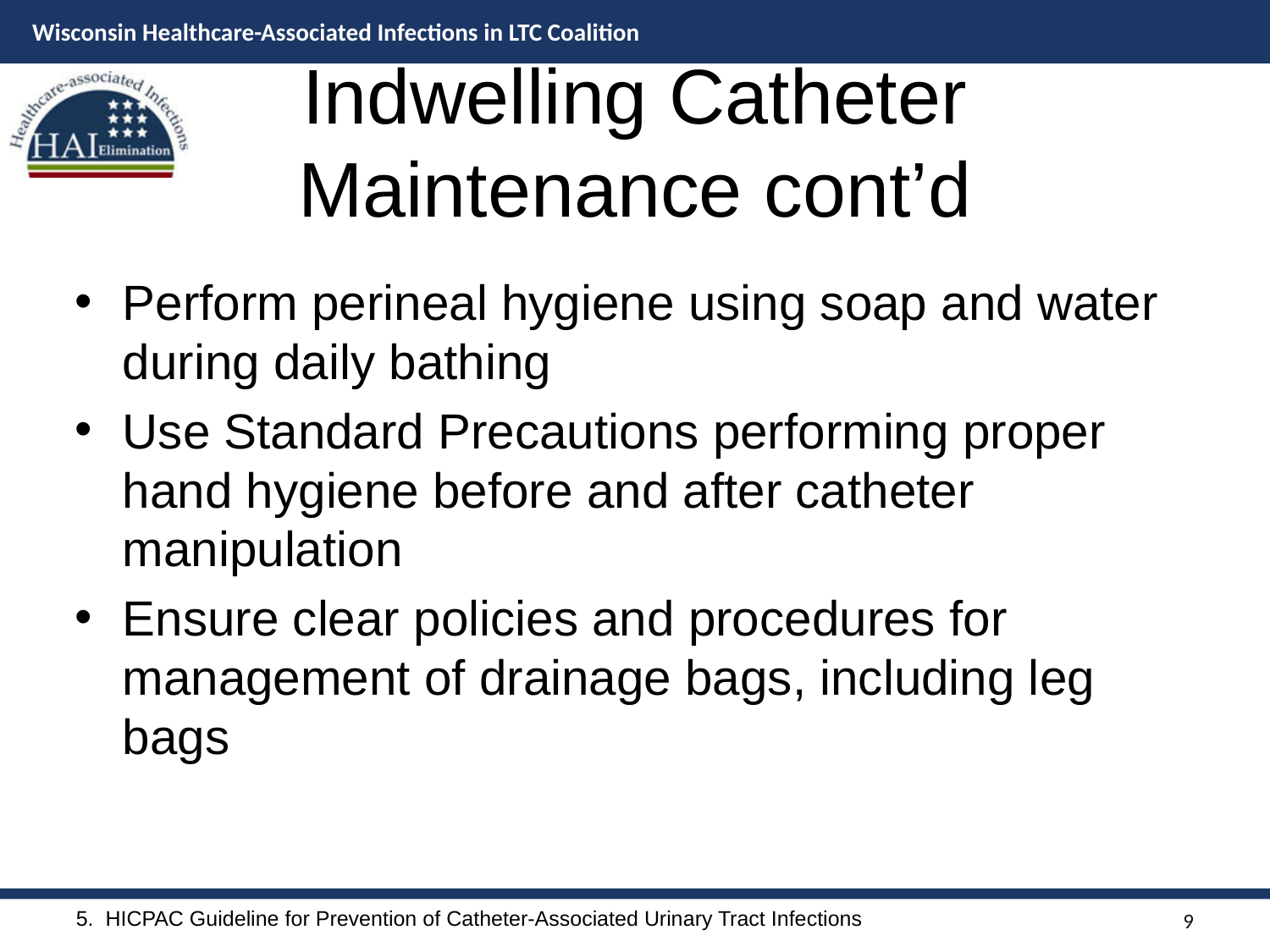

# Indwelling Catheter Maintenance cont’d
Perform perineal hygiene using soap and water during daily bathing
Use Standard Precautions performing proper hand hygiene before and after catheter manipulation
Ensure clear policies and procedures for management of drainage bags, including leg bags
9
5.  HICPAC Guideline for Prevention of Catheter-Associated Urinary Tract Infections